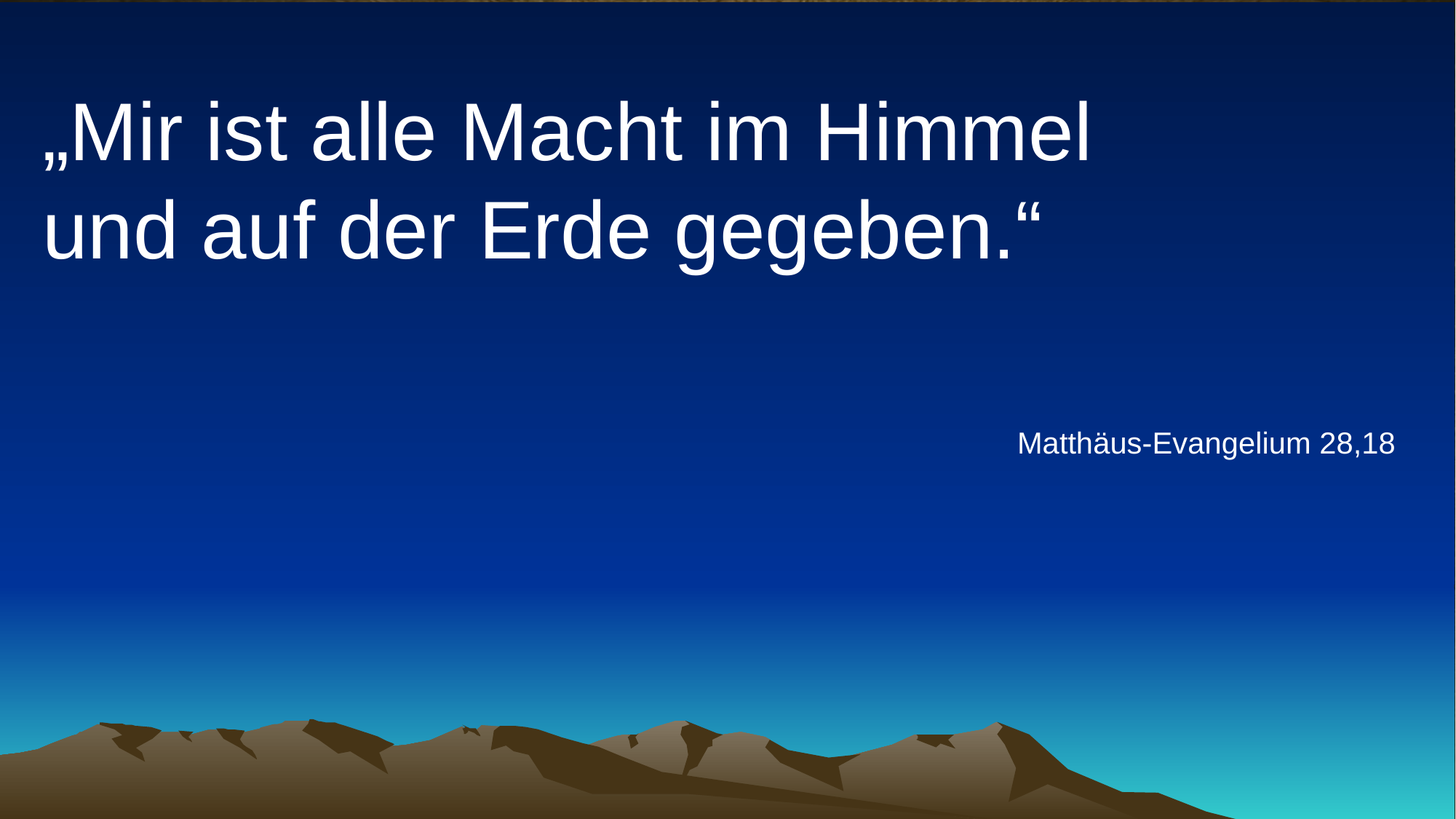

# „Mir ist alle Macht im Himmel und auf der Erde gegeben.“
Matthäus-Evangelium 28,18